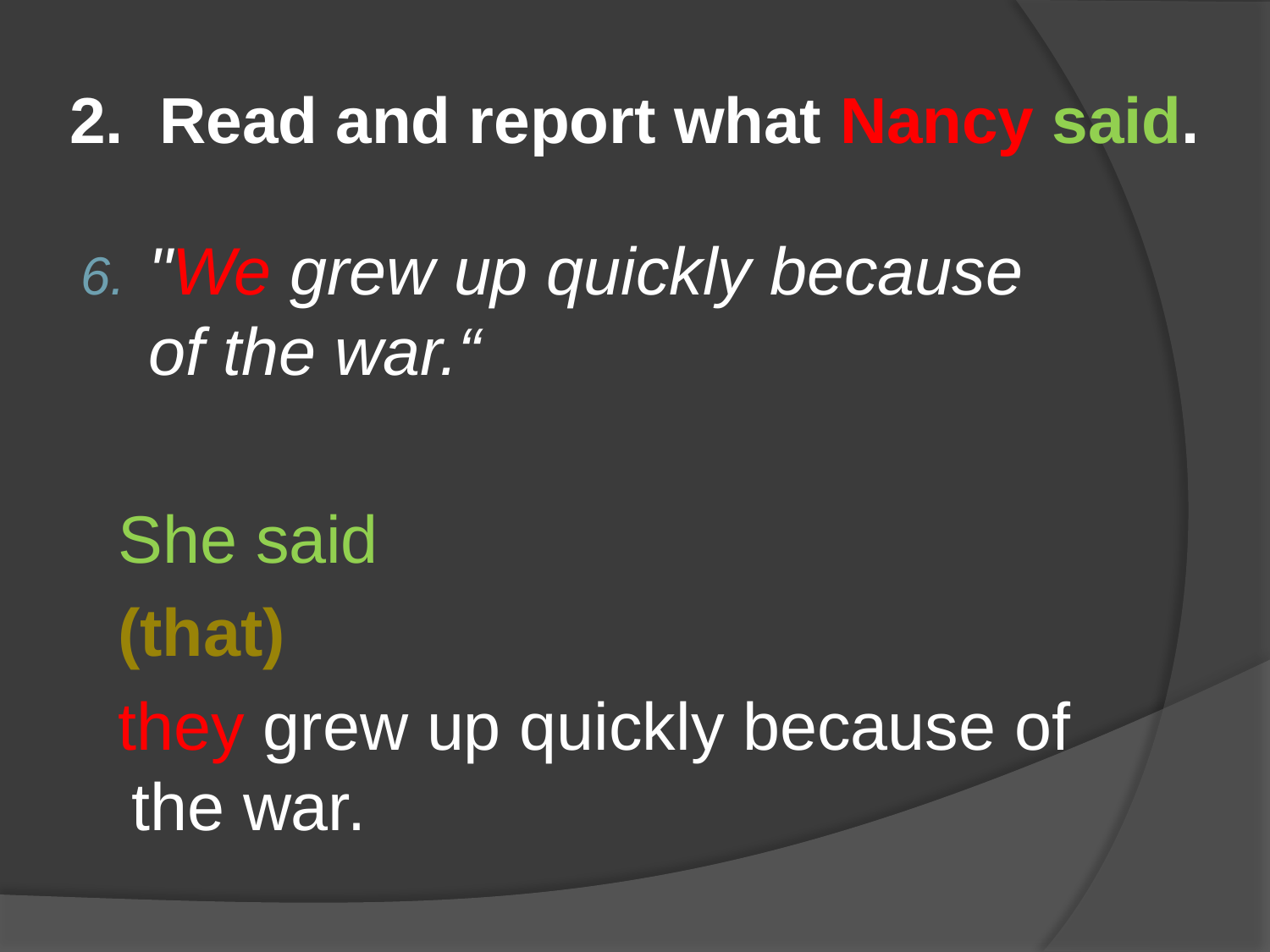

# 2.  Read and report what Nancy said.
"We grew up quickly because of the war.“

  She said
  (that)
  they grew up quickly because of the war.